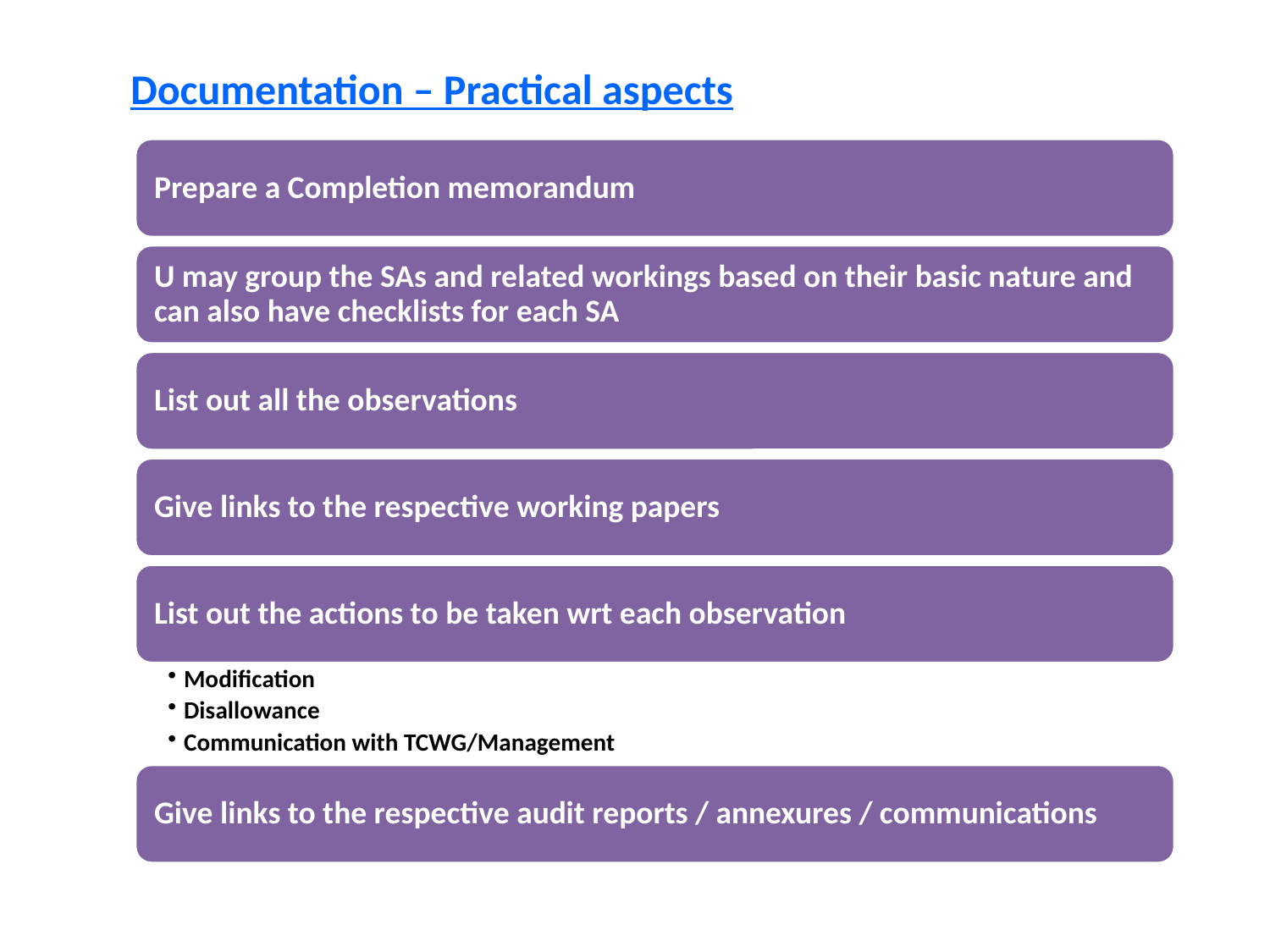

Documentation – Practical aspects
Prepare a Completion memorandum
U may group the SAs and related workings based on their basic nature and can also have checklists for each SA
List out all the observations
Give links to the respective working papers
List out the actions to be taken wrt each observation
Modification
Disallowance
Communication with TCWG/Management
Give links to the respective audit reports / annexures / communications